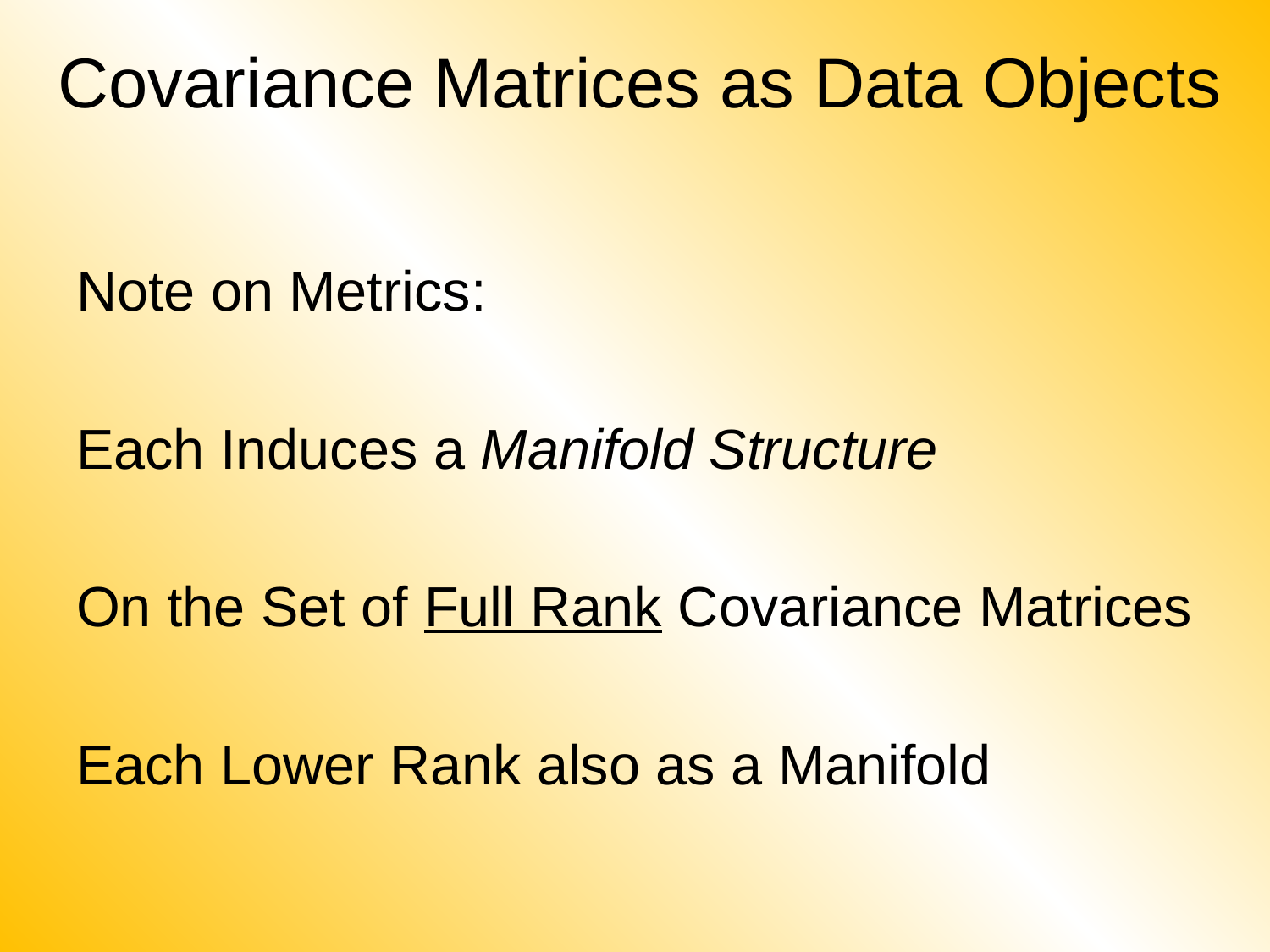

# Covariance Matrices as Data Objects

Note on Metrics:

Each Induces a Manifold Structure

On the Set of Full Rank Covariance Matrices

Each Lower Rank also as a Manifold